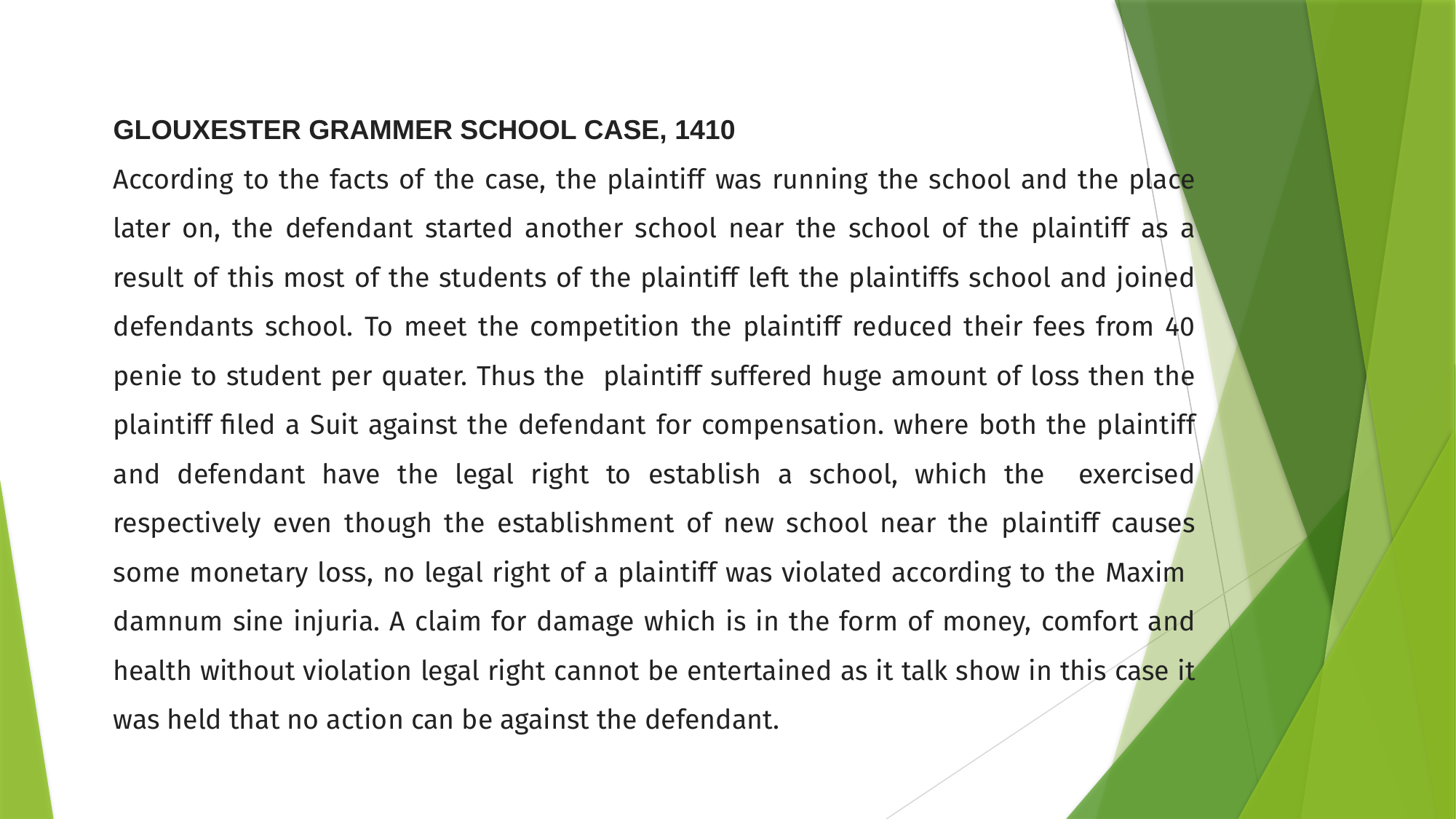

GLOUXESTER GRAMMER SCHOOL CASE, 1410
According to the facts of the case, the plaintiff was running the school and the place later on, the defendant started another school near the school of the plaintiff as a result of this most of the students of the plaintiff left the plaintiffs school and joined defendants school. To meet the competition the plaintiff reduced their fees from 40 penie to student per quater. Thus the  plaintiff suffered huge amount of loss then the plaintiff filed a Suit against the defendant for compensation. where both the plaintiff and defendant have the legal right to establish a school, which the  exercised respectively even though the establishment of new school near the plaintiff causes some monetary loss, no legal right of a plaintiff was violated according to the Maxim  damnum sine injuria. A claim for damage which is in the form of money, comfort and health without violation legal right cannot be entertained as it talk show in this case it was held that no action can be against the defendant.